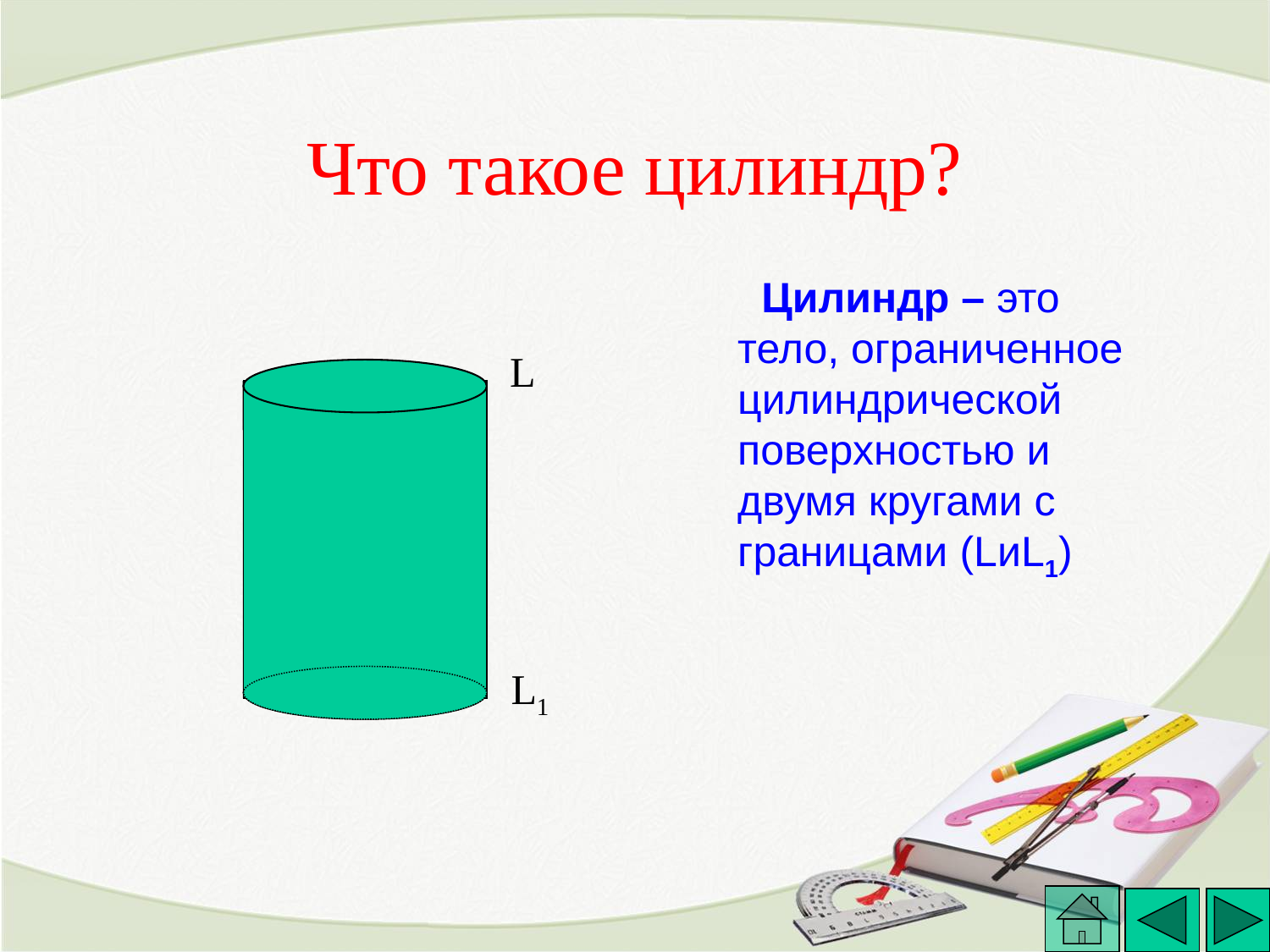

# Что такое цилиндр?
      Цилиндр – это тело, ограниченное цилиндрической поверхностью и двумя кругами с границами (LиL1)

L

L1